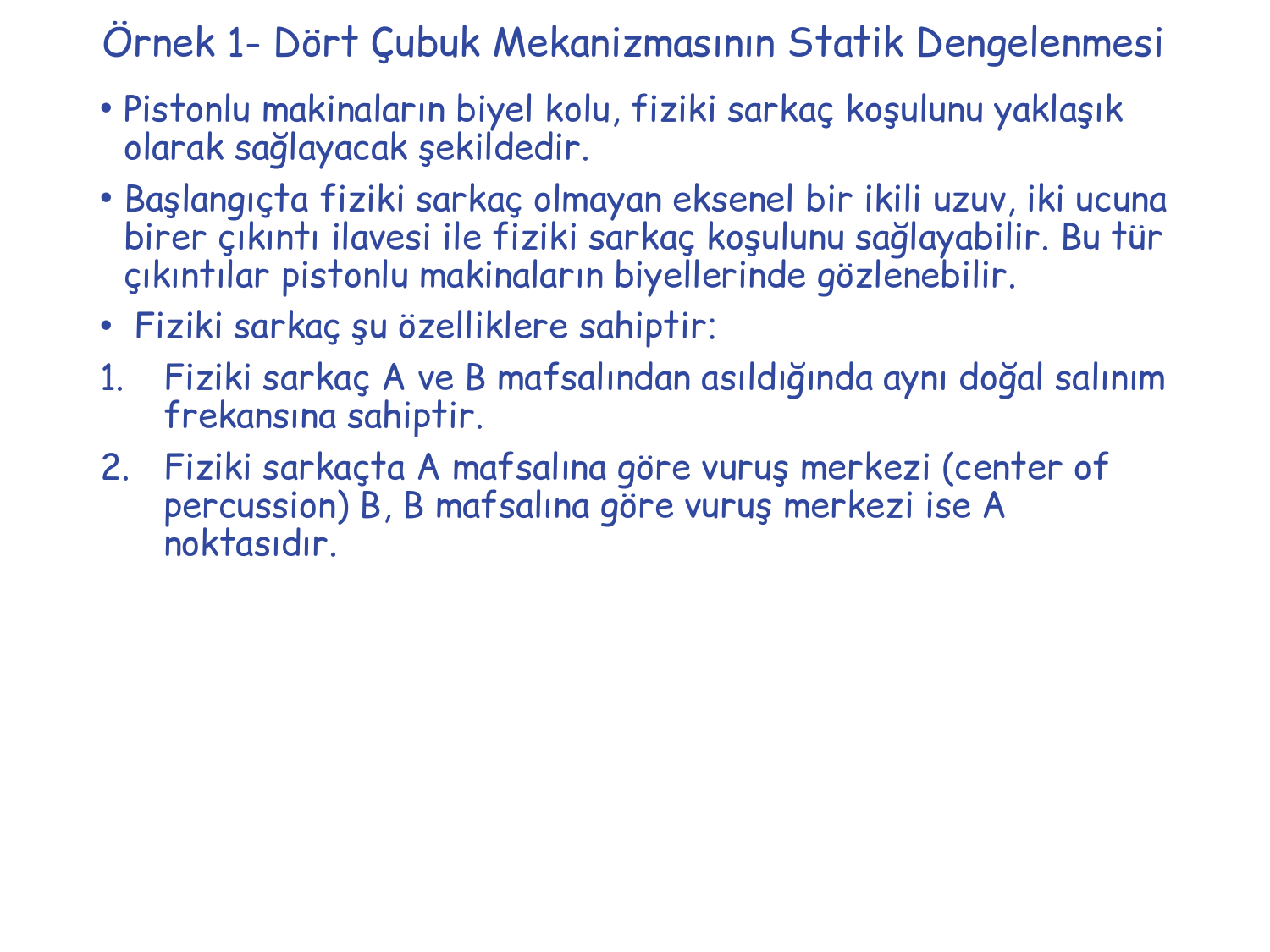

# Örnek 1- Dört Çubuk Mekanizmasının Statik Dengelenmesi
Pistonlu makinaların biyel kolu, fiziki sarkaç koşulunu yaklaşık olarak sağlayacak şekildedir.
Başlangıçta fiziki sarkaç olmayan eksenel bir ikili uzuv, iki ucuna birer çıkıntı ilavesi ile fiziki sarkaç koşulunu sağlayabilir. Bu tür çıkıntılar pistonlu makinaların biyellerinde gözlenebilir.
 Fiziki sarkaç şu özelliklere sahiptir:
Fiziki sarkaç A ve B mafsalından asıldığında aynı doğal salınım frekansına sahiptir.
Fiziki sarkaçta A mafsalına göre vuruş merkezi (center of percussion) B, B mafsalına göre vuruş merkezi ise A noktasıdır.